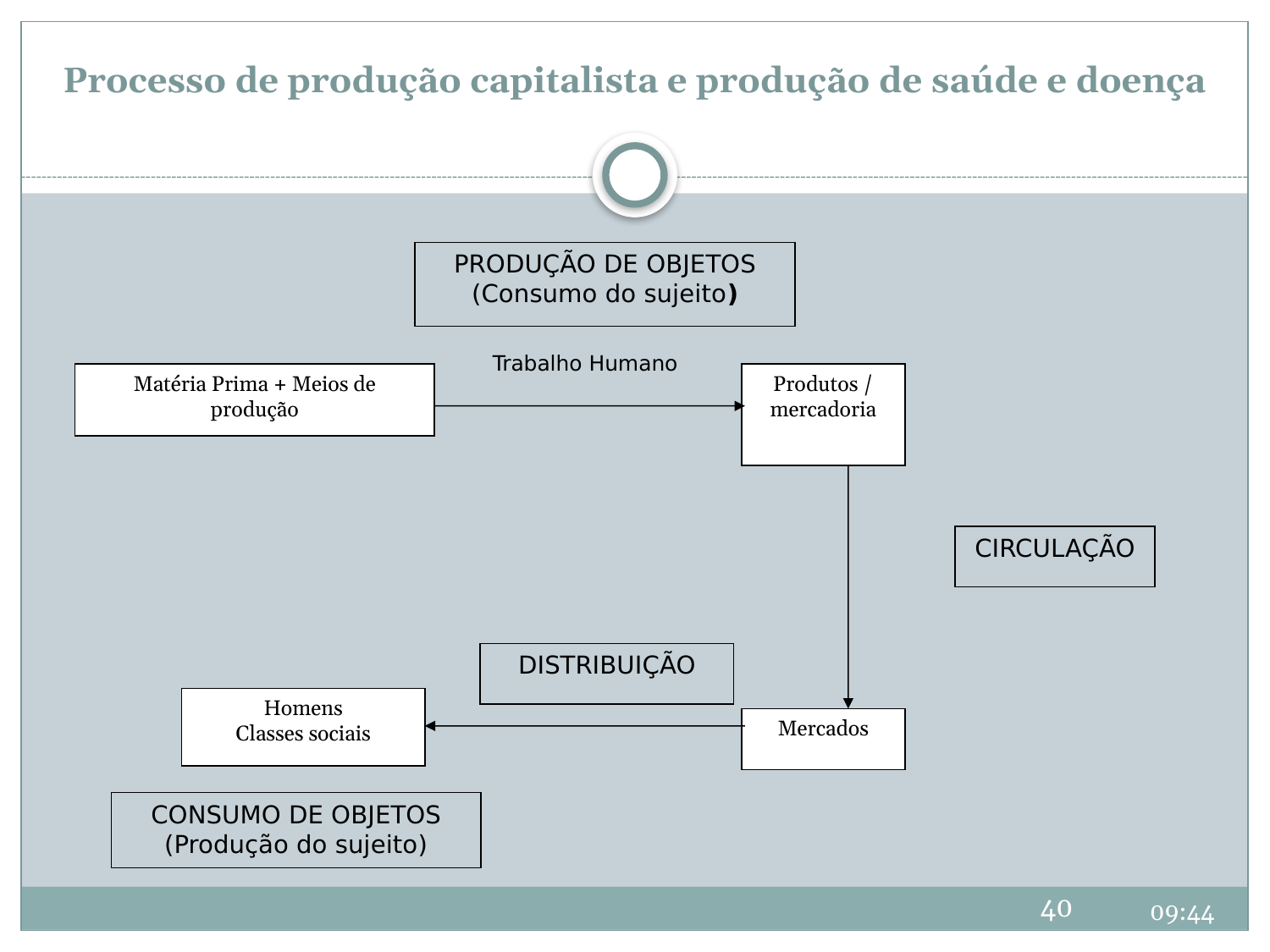

# Processo de produção capitalista e produção de saúde e doença

PRODUÇÃO DE OBJETOS
(Consumo do sujeito)
Trabalho Humano

Matéria Prima + Meios de produção
Produtos / mercadoria

CIRCULAÇÃO
DISTRIBUIÇÃO
Homens
Classes sociais
Mercados

CONSUMO DE OBJETOS
(Produção do sujeito)
40
09:44